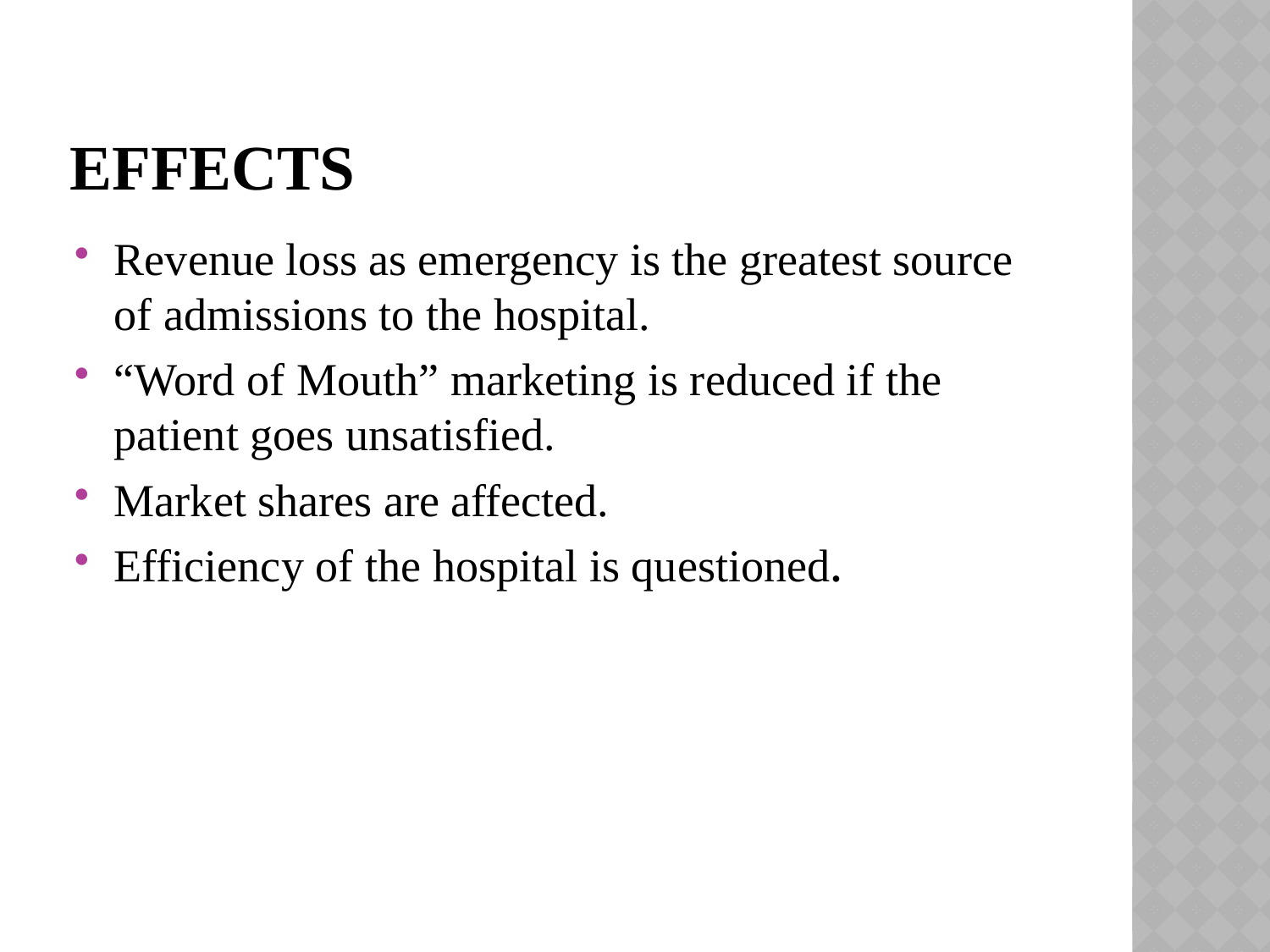

# Effects
Revenue loss as emergency is the greatest source of admissions to the hospital.
“Word of Mouth” marketing is reduced if the patient goes unsatisfied.
Market shares are affected.
Efficiency of the hospital is questioned.